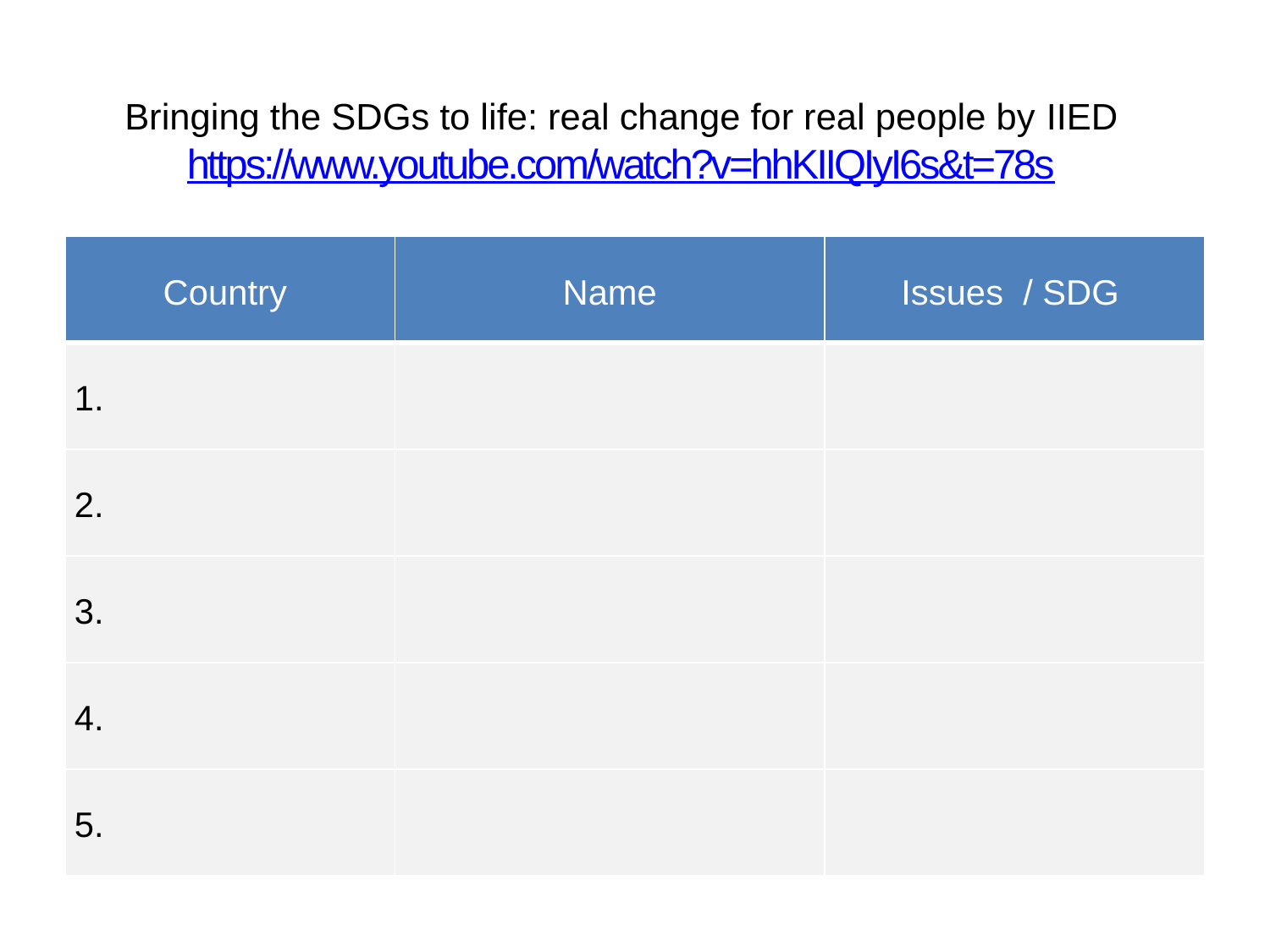

# Bringing the ‪SDGs‬ to life: real change for real people by IIED https://www.youtube.com/watch?v=hhKIIQIyI6s&t=78s
| Country | Name | Issues / SDG |
| --- | --- | --- |
| 1. |  |  |
| 2. |  |  |
| 3. |  |  |
| 4. |  |  |
| 5. |  |  |